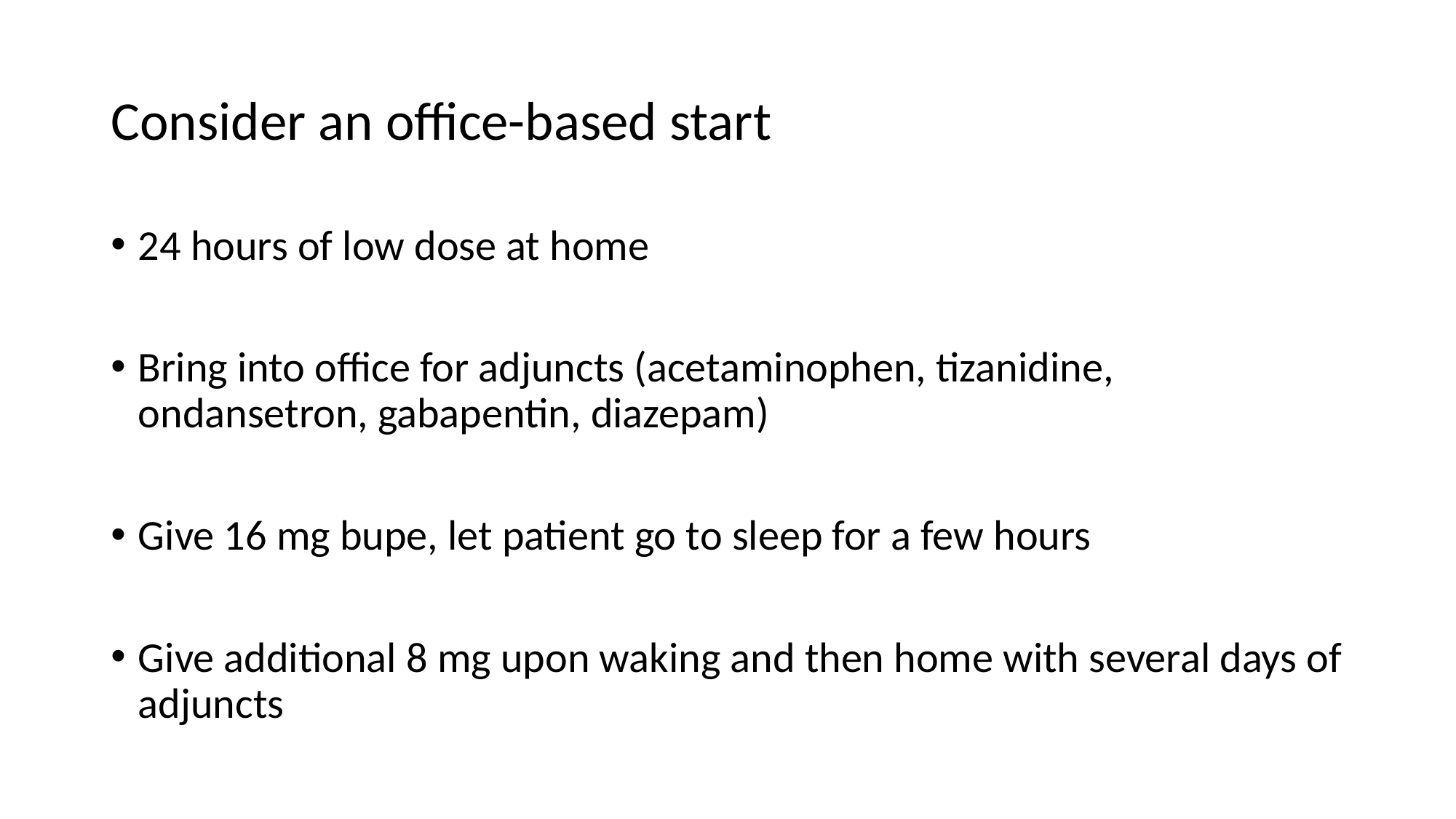

# Consider an office-based start
24 hours of low dose at home

Bring into office for adjuncts (acetaminophen, tizanidine, ondansetron, gabapentin, diazepam)

Give 16 mg bupe, let patient go to sleep for a few hours

Give additional 8 mg upon waking and then home with several days of adjuncts